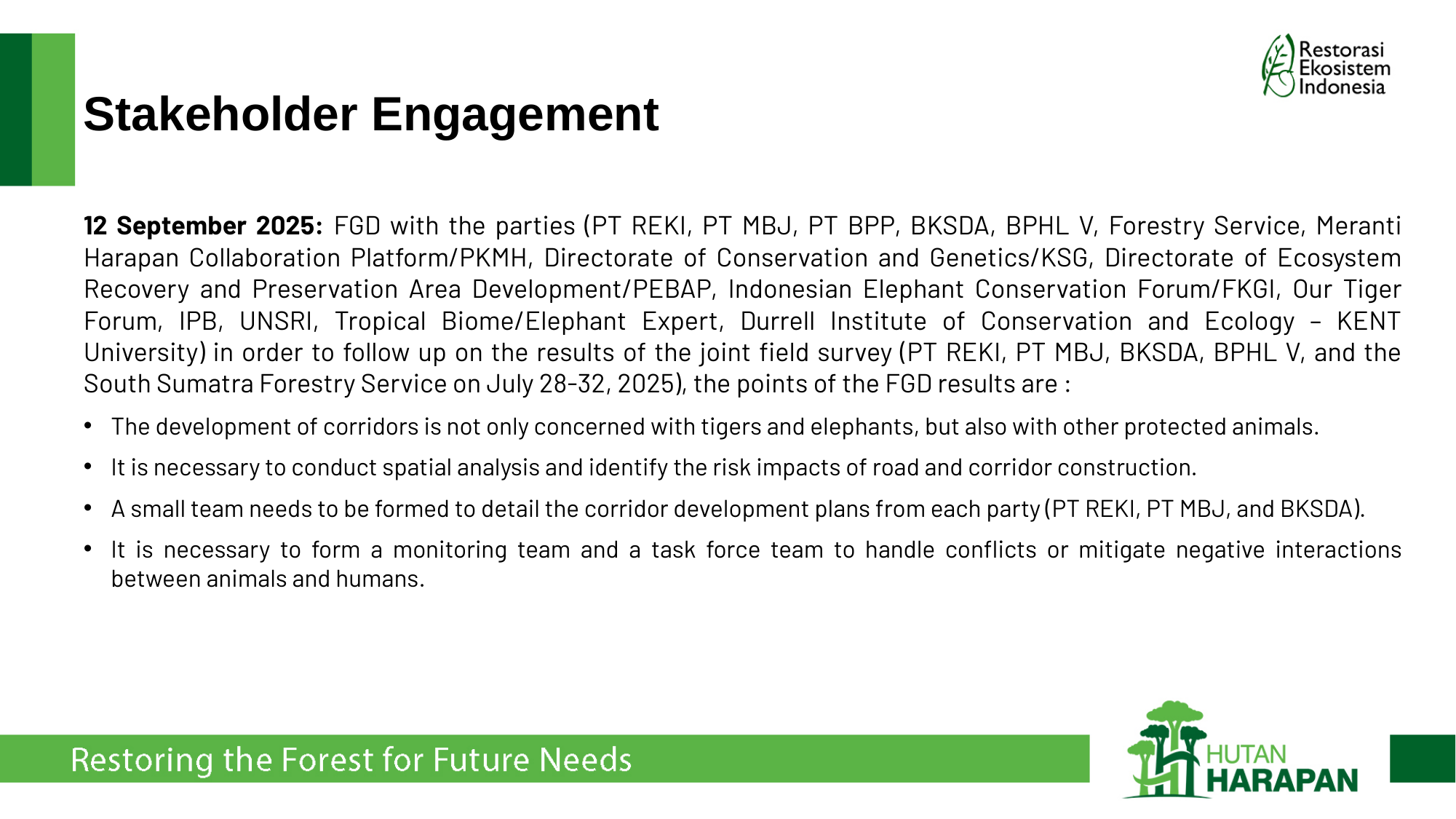

# Stakeholder Engagement
12 September 2025: FGD with the parties (PT REKI, PT MBJ, PT BPP, BKSDA, BPHL V, Forestry Service, Meranti Harapan Collaboration Platform/PKMH, Directorate of Conservation and Genetics/KSG, Directorate of Ecosystem Recovery and Preservation Area Development/PEBAP, Indonesian Elephant Conservation Forum/FKGI, Our Tiger Forum, IPB, UNSRI, Tropical Biome/Elephant Expert, Durrell Institute of Conservation and Ecology – KENT University) in order to follow up on the results of the joint field survey (PT REKI, PT MBJ, BKSDA, BPHL V, and the South Sumatra Forestry Service on July 28-32, 2025), the points of the FGD results are :
The development of corridors is not only concerned with tigers and elephants, but also with other protected animals.
It is necessary to conduct spatial analysis and identify the risk impacts of road and corridor construction.
A small team needs to be formed to detail the corridor development plans from each party (PT REKI, PT MBJ, and BKSDA).
It is necessary to form a monitoring team and a task force team to handle conflicts or mitigate negative interactions between animals and humans.